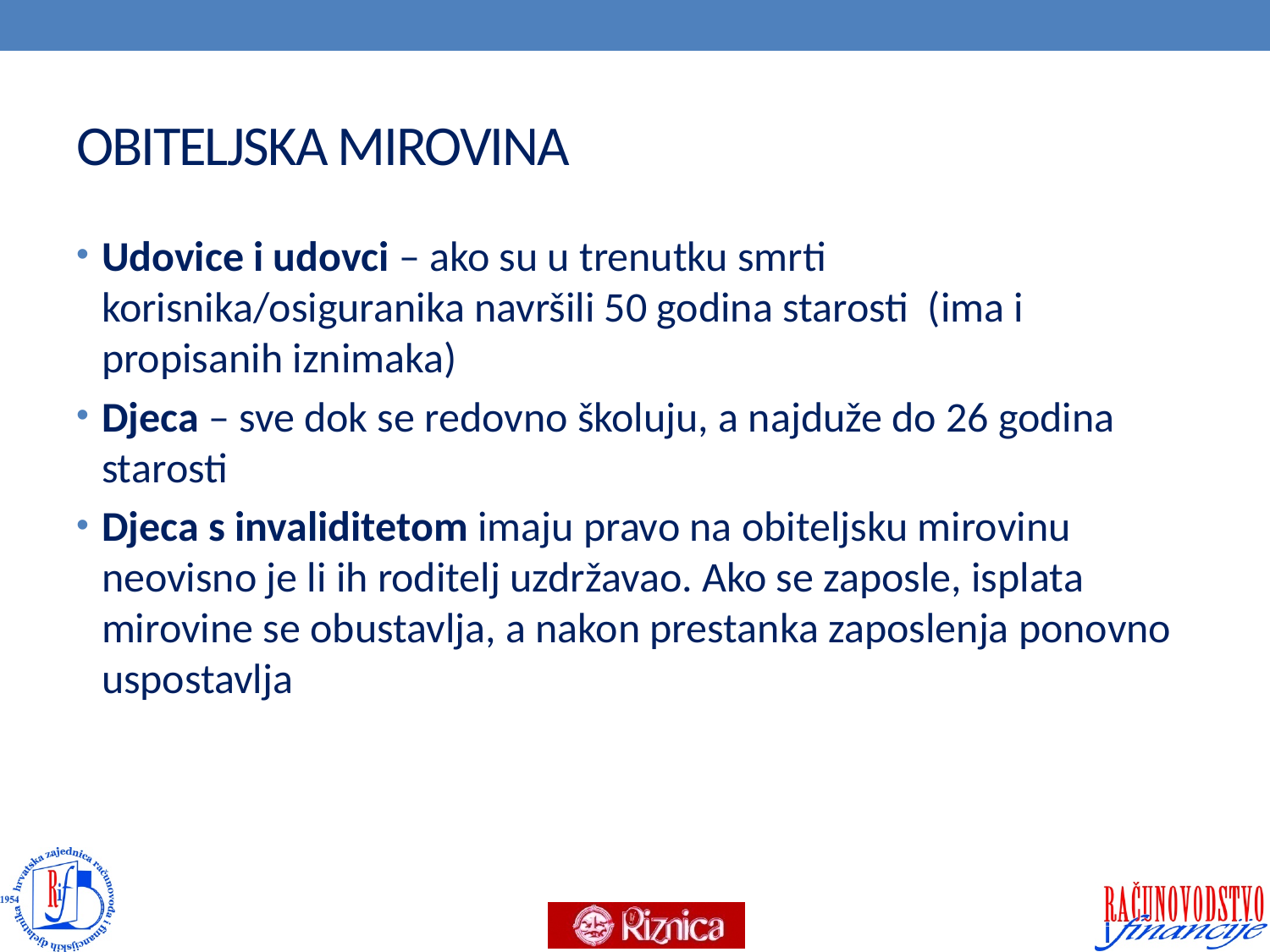

# OBITELJSKA MIROVINA
Udovice i udovci – ako su u trenutku smrti korisnika/osiguranika navršili 50 godina starosti  (ima i propisanih iznimaka)
Djeca – sve dok se redovno školuju, a najduže do 26 godina starosti
Djeca s invaliditetom imaju pravo na obiteljsku mirovinu neovisno je li ih roditelj uzdržavao. Ako se zaposle, isplata mirovine se obustavlja, a nakon prestanka zaposlenja ponovno uspostavlja